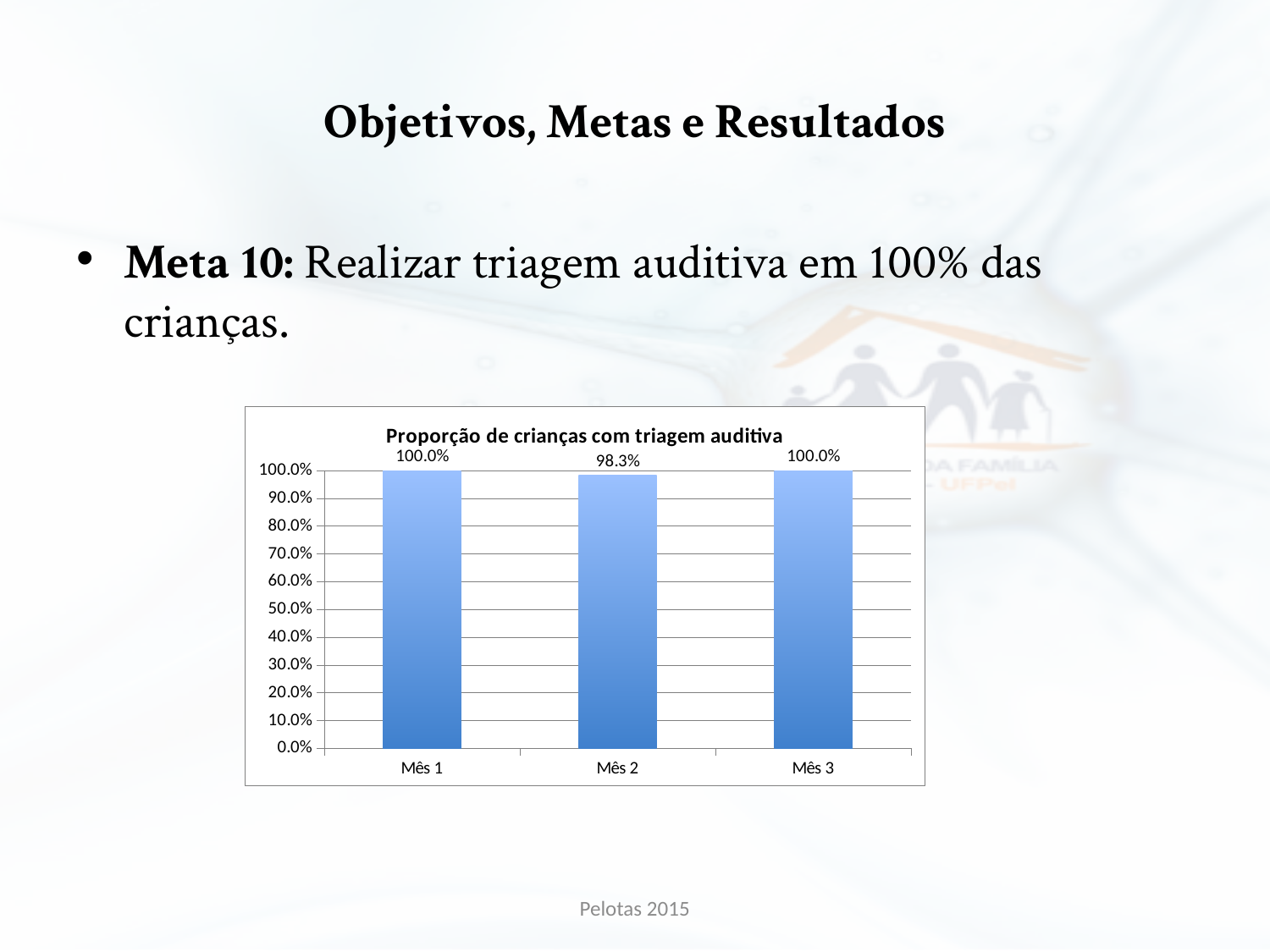

# Objetivos, Metas e Resultados
Meta 10: Realizar triagem auditiva em 100% das crianças.

### Chart:

| Category | Proporção de crianças com triagem auditiva |
|---|---|
| Mês 1 | 1.0 |
| Mês 2 | 0.9827586206896551 |
| Mês 3 | 1.0 |
Pelotas 2015